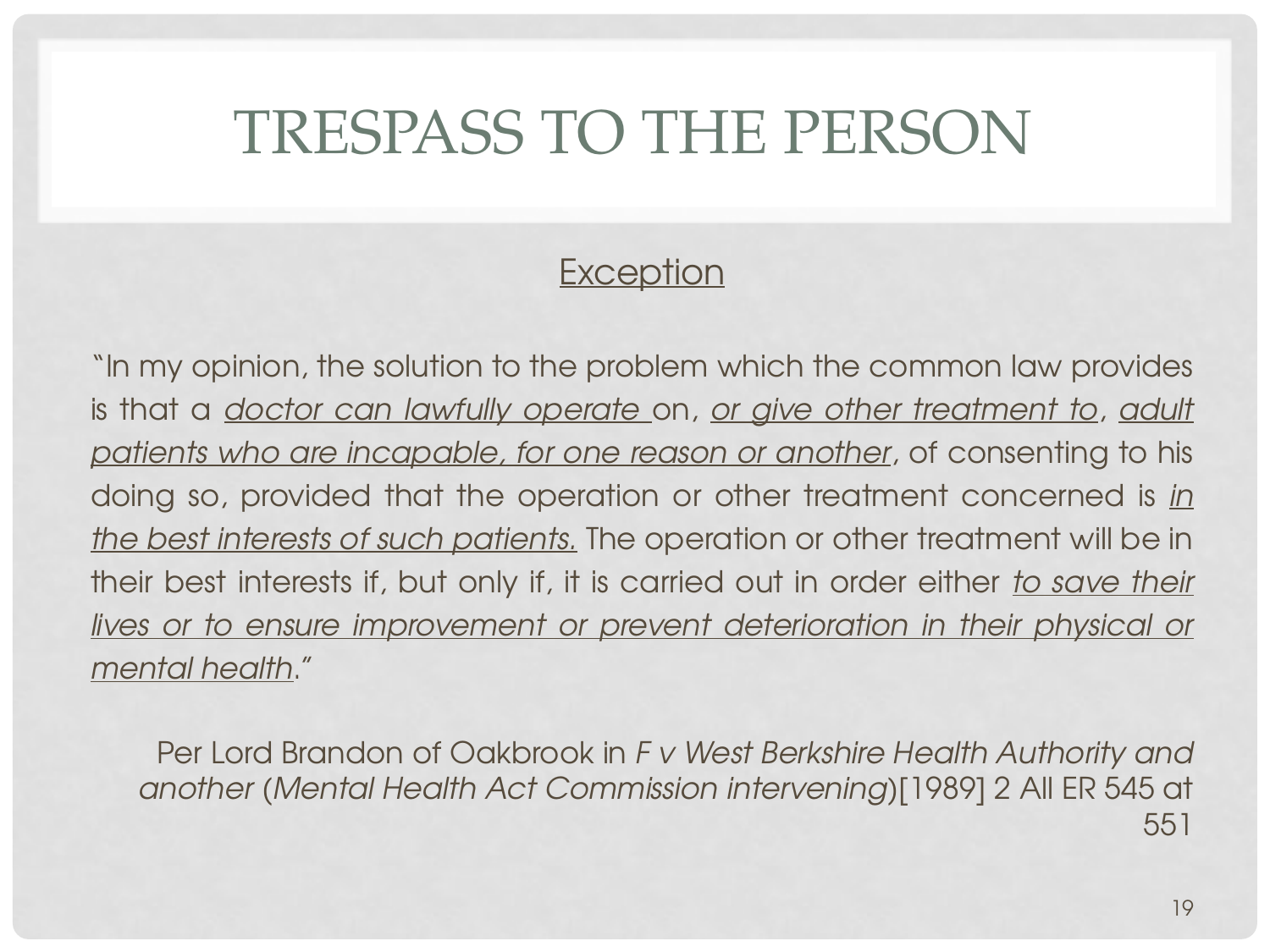

# trespass to the person
Exception

“In my opinion, the solution to the problem which the common law provides is that a doctor can lawfully operate on, or give other treatment to, adult patients who are incapable, for one reason or another, of consenting to his doing so, provided that the operation or other treatment concerned is in the best interests of such patients. The operation or other treatment will be in their best interests if, but only if, it is carried out in order either to save their lives or to ensure improvement or prevent deterioration in their physical or mental health.”

Per Lord Brandon of Oakbrook in F v West Berkshire Health Authority and another (Mental Health Act Commission intervening)[1989] 2 All ER 545 at 551

19